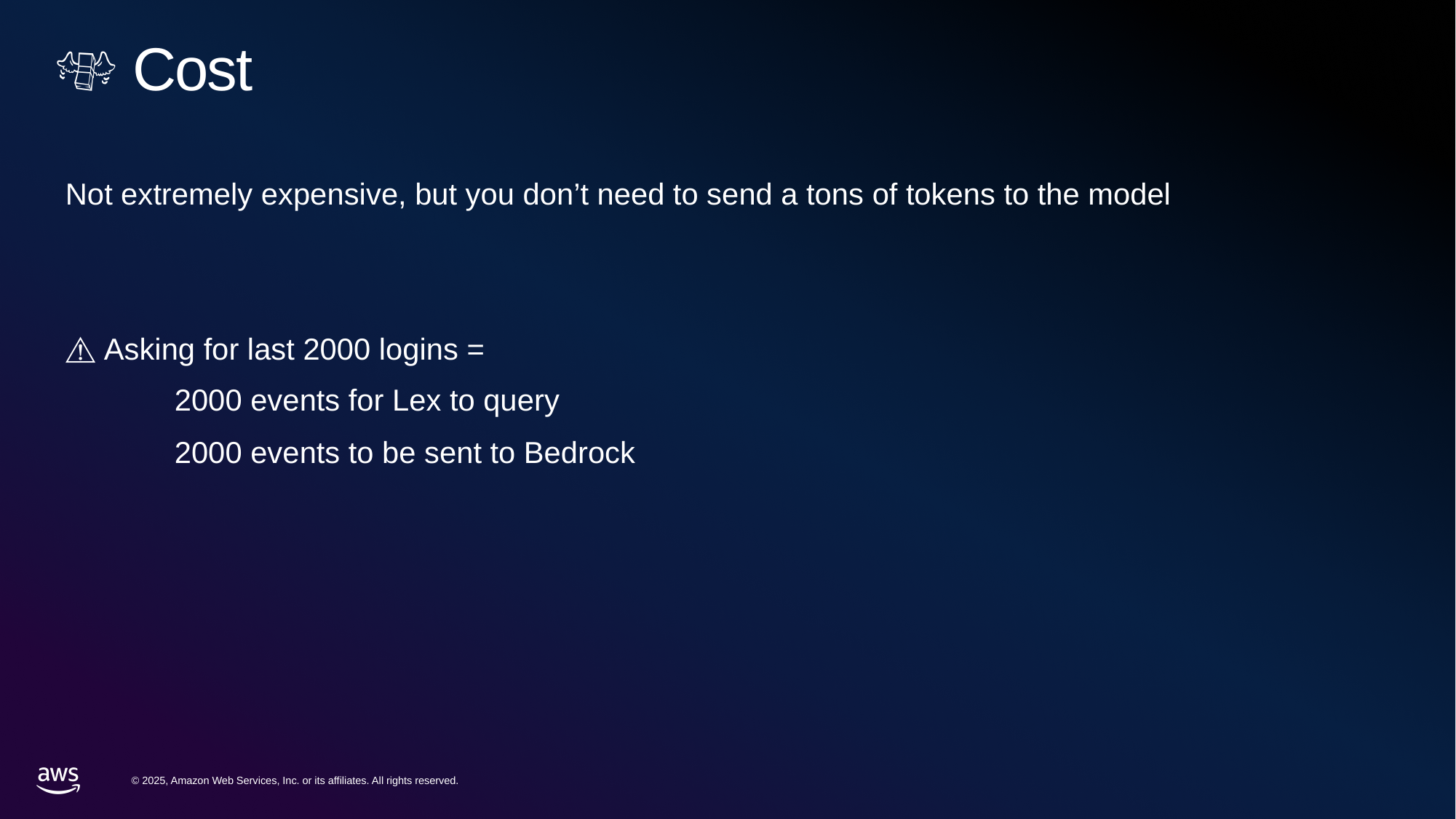

# 💸 Cost
Not extremely expensive, but you don’t need to send a tons of tokens to the model

⚠️ Asking for last 2000 logins =
	2000 events for Lex to query
	2000 events to be sent to Bedrock